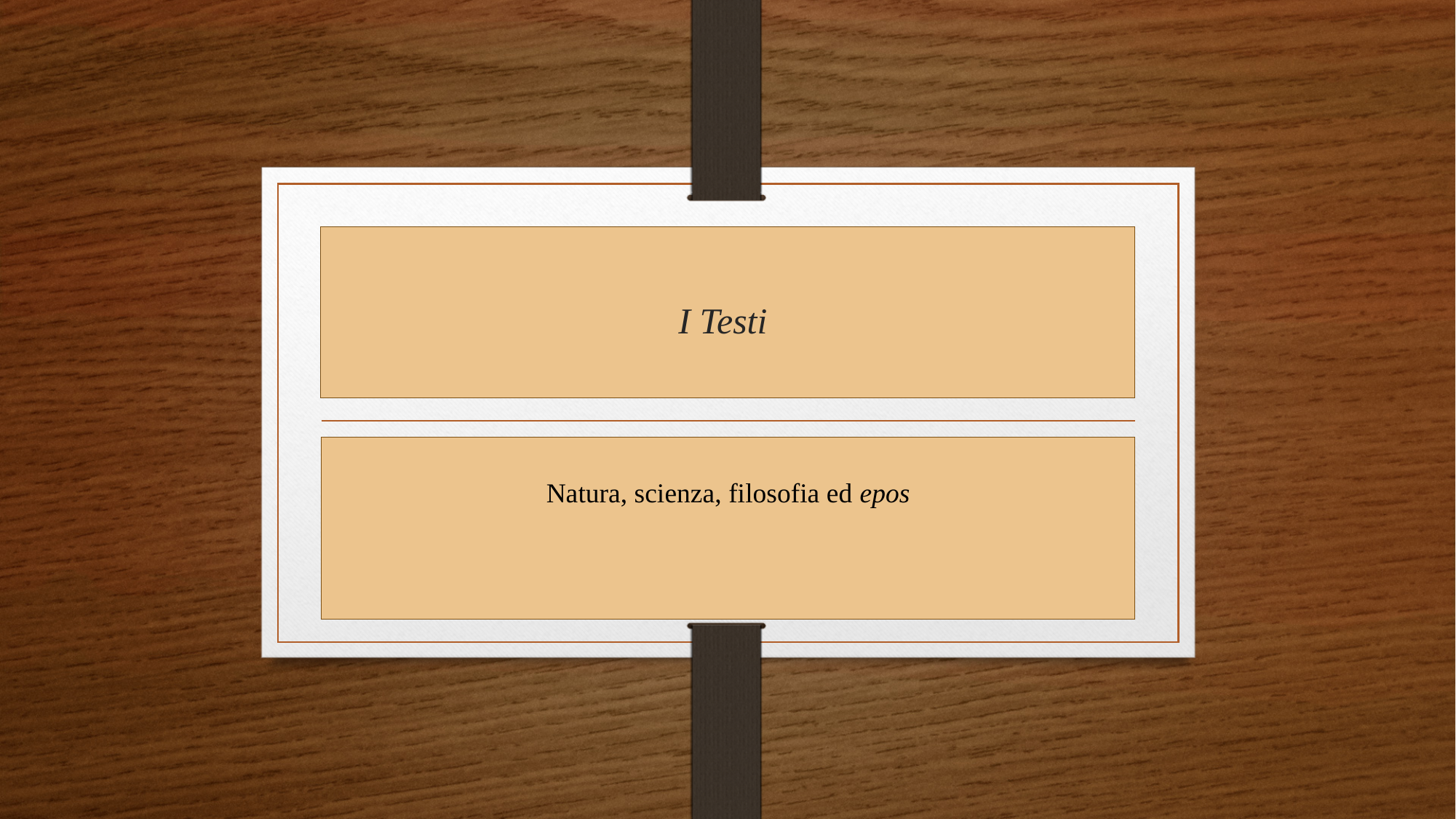

# I Testi

Natura, scienza, filosofia ed epos